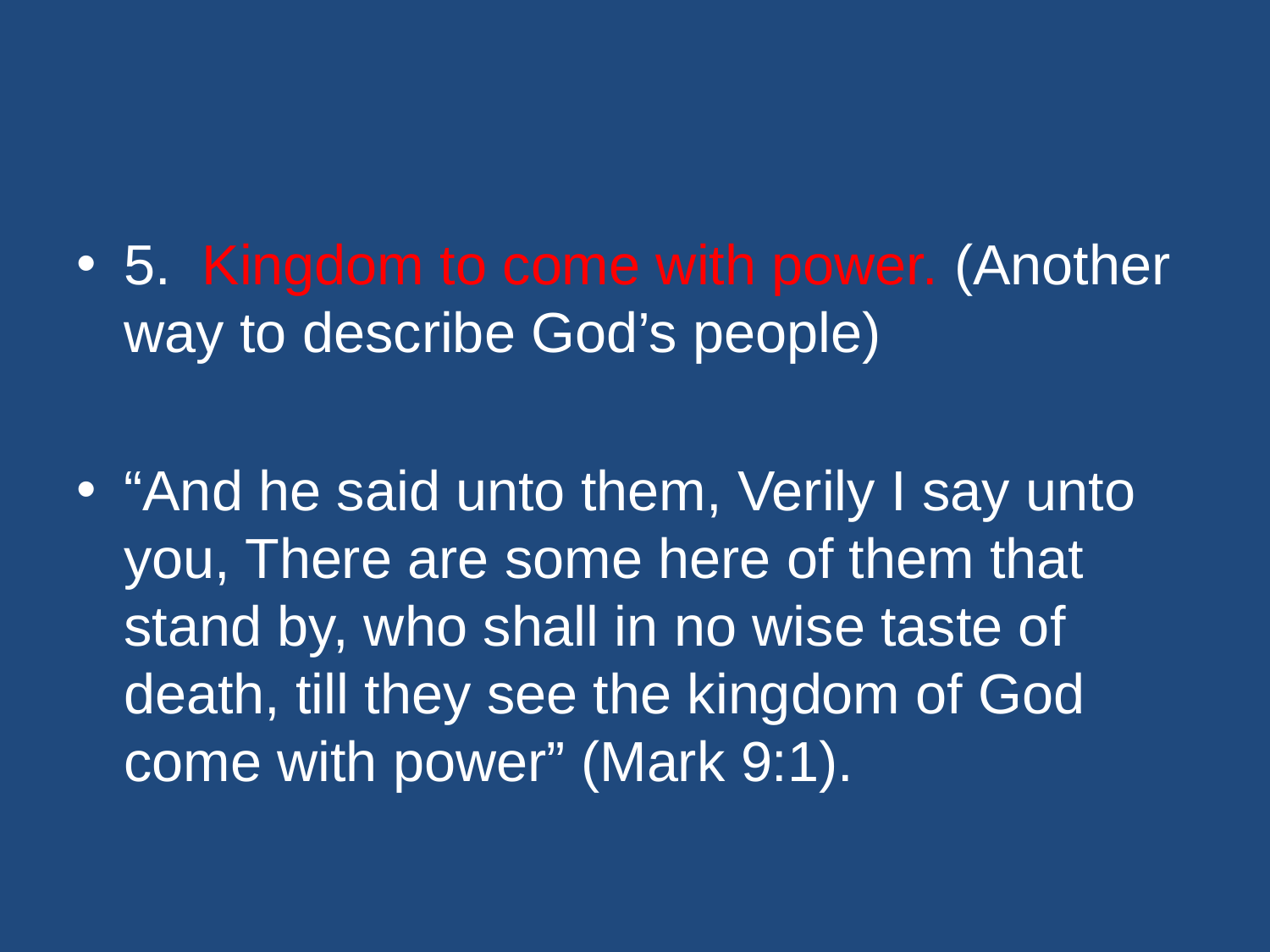

#
5.  Kingdom to come with power. (Another way to describe God’s people)

“And he said unto them, Verily I say unto you, There are some here of them that stand by, who shall in no wise taste of death, till they see the kingdom of God come with power” (Mark 9:1).